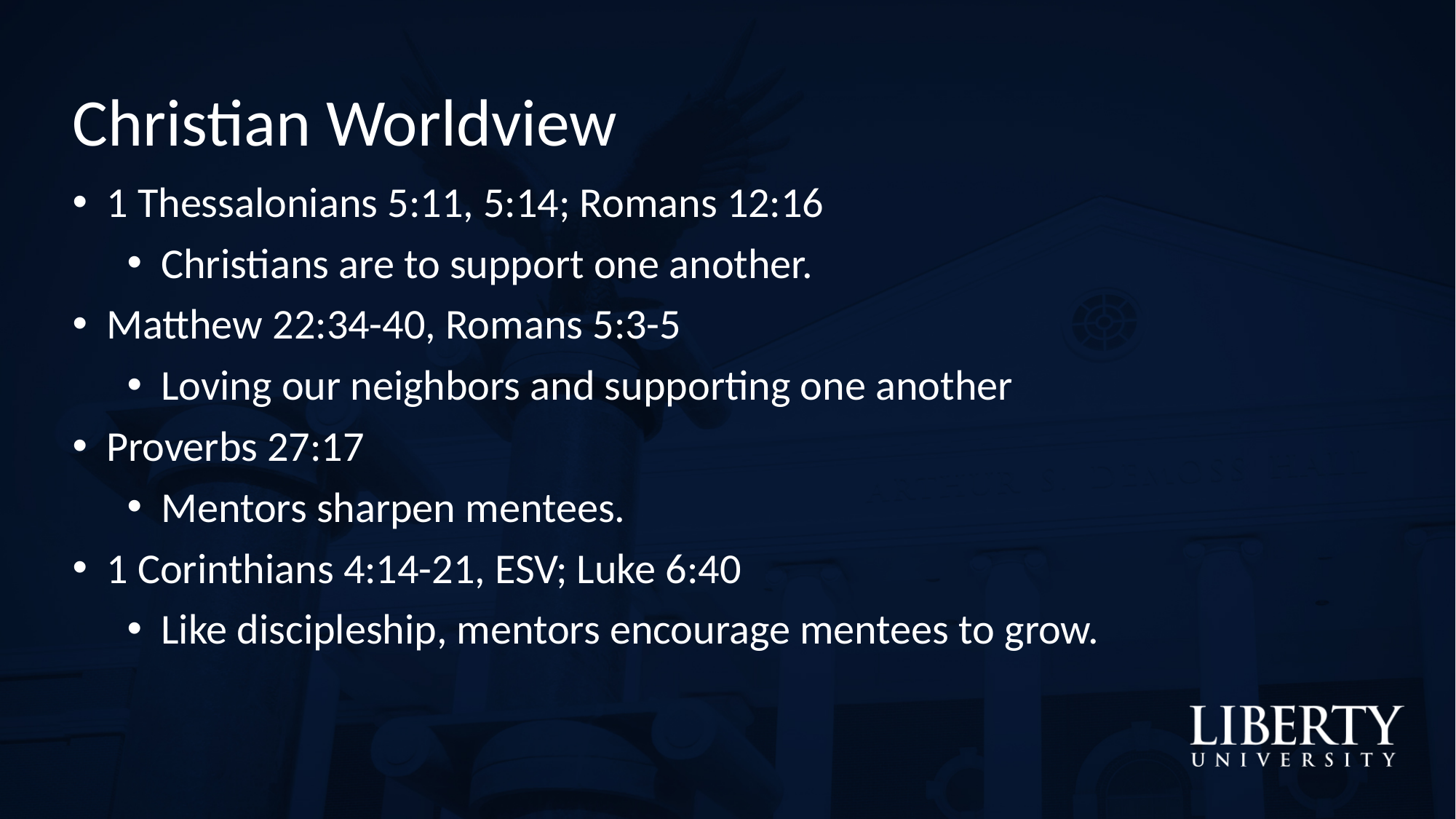

# Christian Worldview
1 Thessalonians 5:11, 5:14; Romans 12:16
Christians are to support one another.
Matthew 22:34-40, Romans 5:3-5
Loving our neighbors and supporting one another
Proverbs 27:17
Mentors sharpen mentees.
1 Corinthians 4:14-21, ESV; Luke 6:40
Like discipleship, mentors encourage mentees to grow.